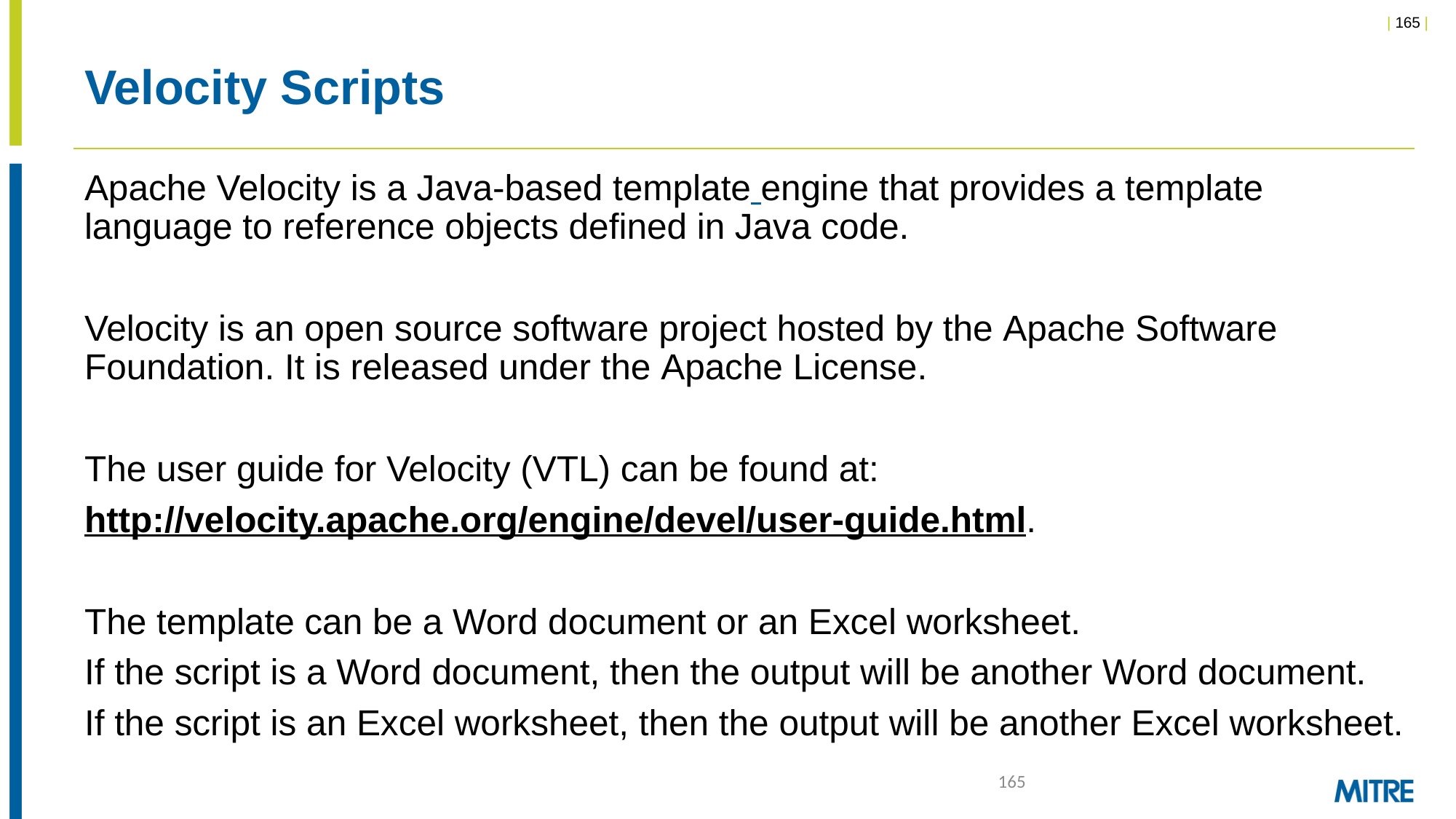

# Velocity Scripts
Apache Velocity is a Java-based template engine that provides a template language to reference objects defined in Java code.

Velocity is an open source software project hosted by the Apache Software Foundation. It is released under the Apache License.

The user guide for Velocity (VTL) can be found at:
http://velocity.apache.org/engine/devel/user-guide.html.

The template can be a Word document or an Excel worksheet.
If the script is a Word document, then the output will be another Word document.
If the script is an Excel worksheet, then the output will be another Excel worksheet.

165